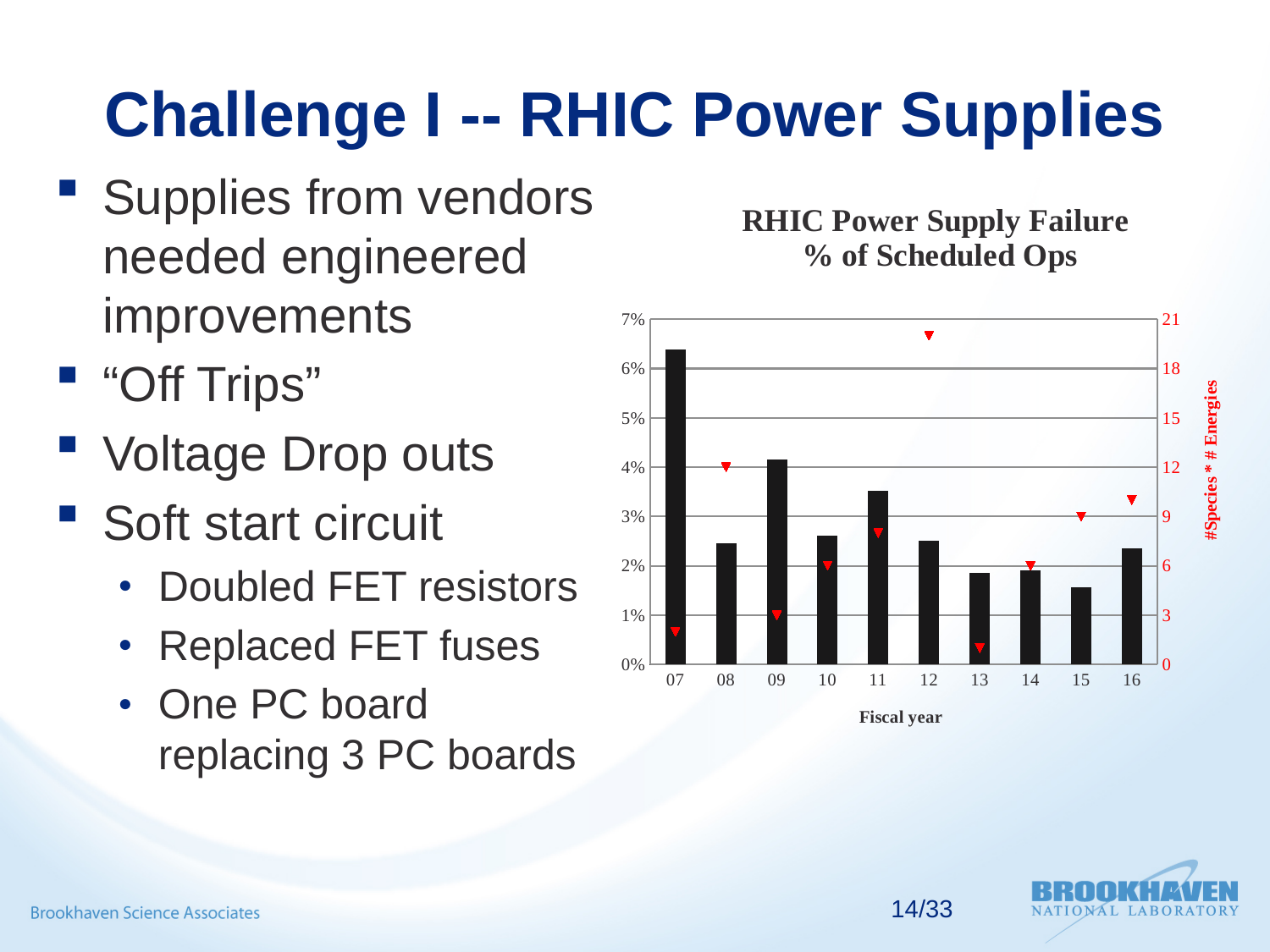

# Challenge I -- RHIC Power Supplies
Supplies from vendors needed engineered improvements
“Off Trips”
Voltage Drop outs
Soft start circuit
Doubled FET resistors
Replaced FET fuses
One PC board replacing 3 PC boards

### Chart: RHIC Power Supply Failure
 % of Scheduled Ops

| Category | PS_RHIC | #Species*#Energies |
|---|---|---|
| 07 | 0.0639 | 2.0 |
| 08 | 0.0245338524767467 | 12.0 |
| 09 | 0.041589403973509936 | 3.0 |
| 10 | 0.02616079703429101 | 6.0 |
| 11 | 0.035142903805324185 | 8.0 |
| 12 | 0.0250402889691581 | 20.0 |
| 13 | 0.018504243281471003 | 1.0 |
| 14 | 0.01908910329171396 | 6.0 |
| 15 | 0.01565049044914817 | 9.0 |
| 16 | 0.0235 | 10.0 |
14/33